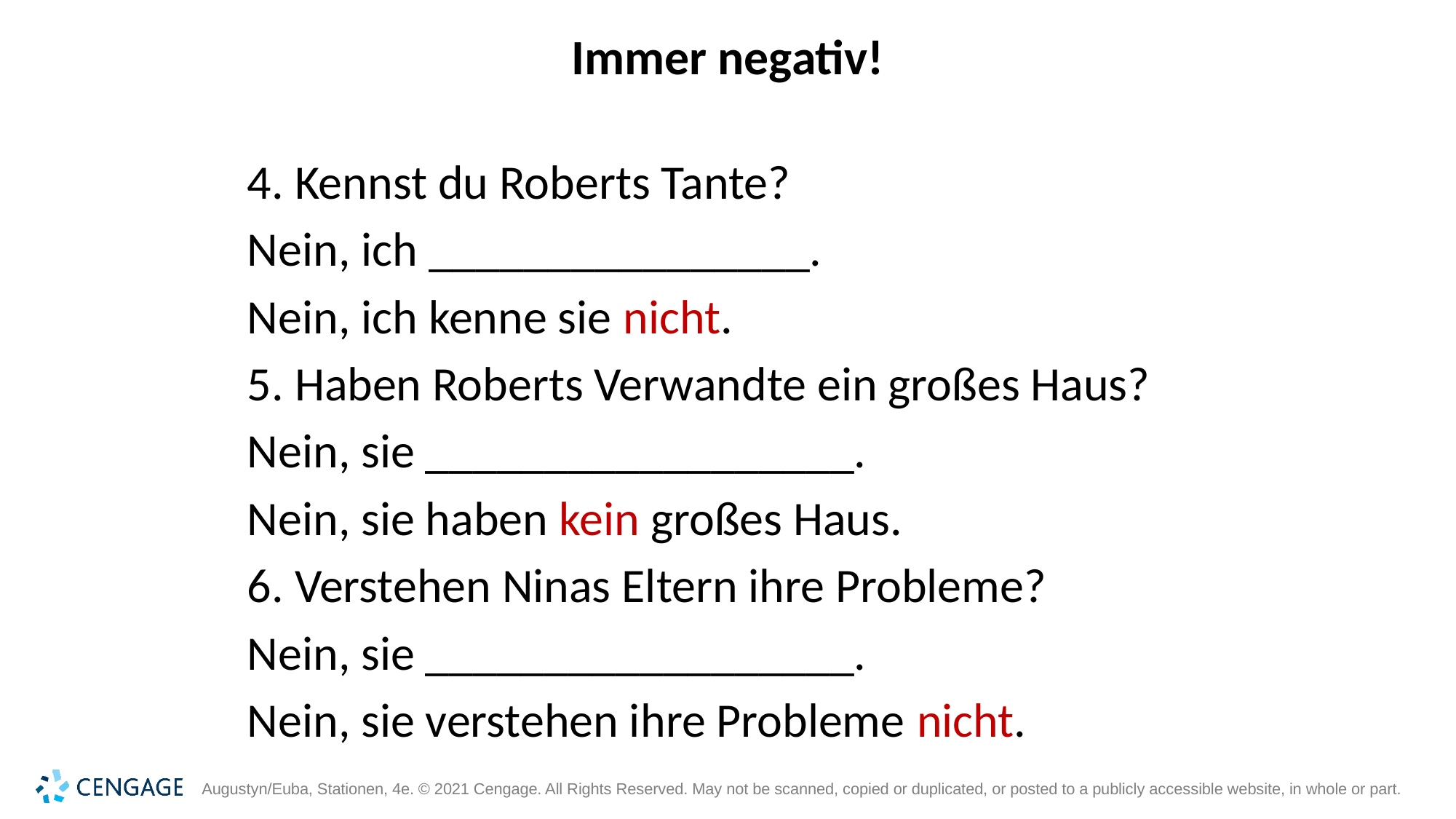

# Immer negativ!
4. Kennst du Roberts Tante?
Nein, ich ________________.
Nein, ich kenne sie nicht.
5. Haben Roberts Verwandte ein großes Haus?
Nein, sie __________________.
Nein, sie haben kein großes Haus.
6. Verstehen Ninas Eltern ihre Probleme?
Nein, sie __________________.
Nein, sie verstehen ihre Probleme nicht.